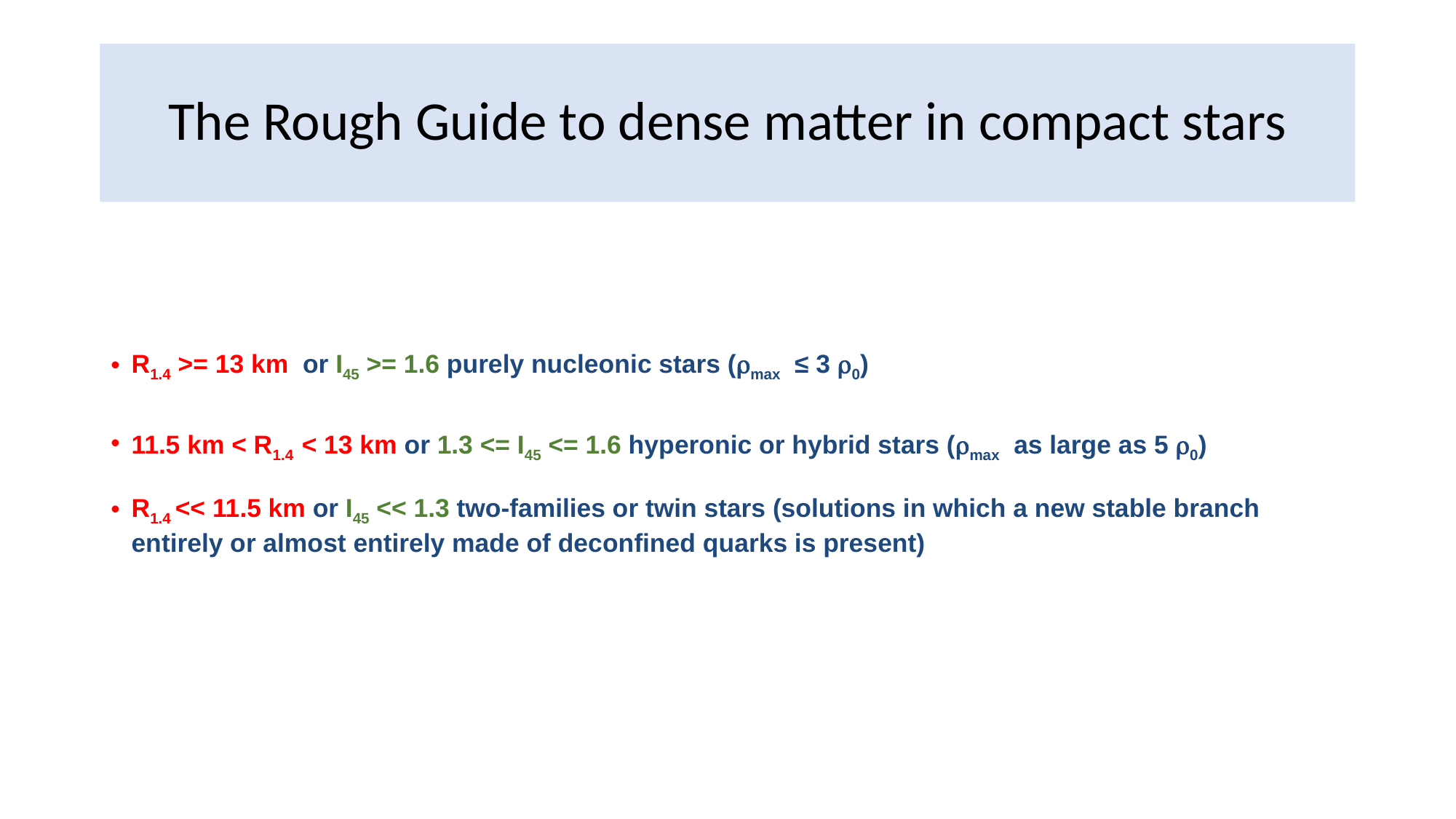

# The Rough Guide to dense matter in compact stars

R1.4 >= 13 km  or I45 >= 1.6 purely nucleonic stars (ρmax  ≤ 3 ρ0)

11.5 km < R1.4  < 13 km or 1.3 <= I45 <= 1.6 hyperonic or hybrid stars (ρmax  as large as 5 ρ0)

R1.4 << 11.5 km or I45 << 1.3 two-families or twin stars (solutions in which a new stable branch entirely or almost entirely made of deconfined quarks is present)